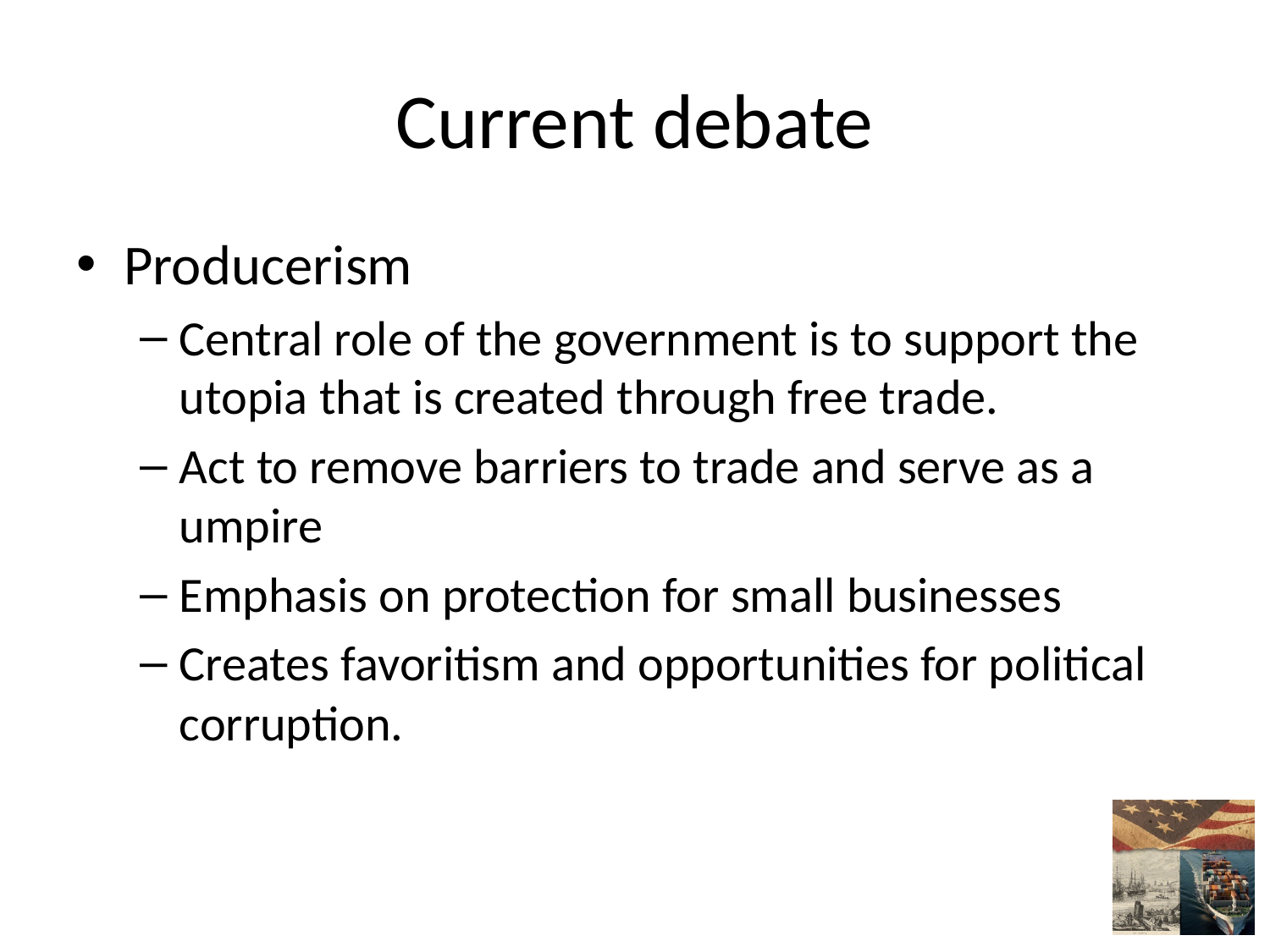

# Current debate
Producerism
Central role of the government is to support the utopia that is created through free trade.
Act to remove barriers to trade and serve as a umpire
Emphasis on protection for small businesses
Creates favoritism and opportunities for political corruption.